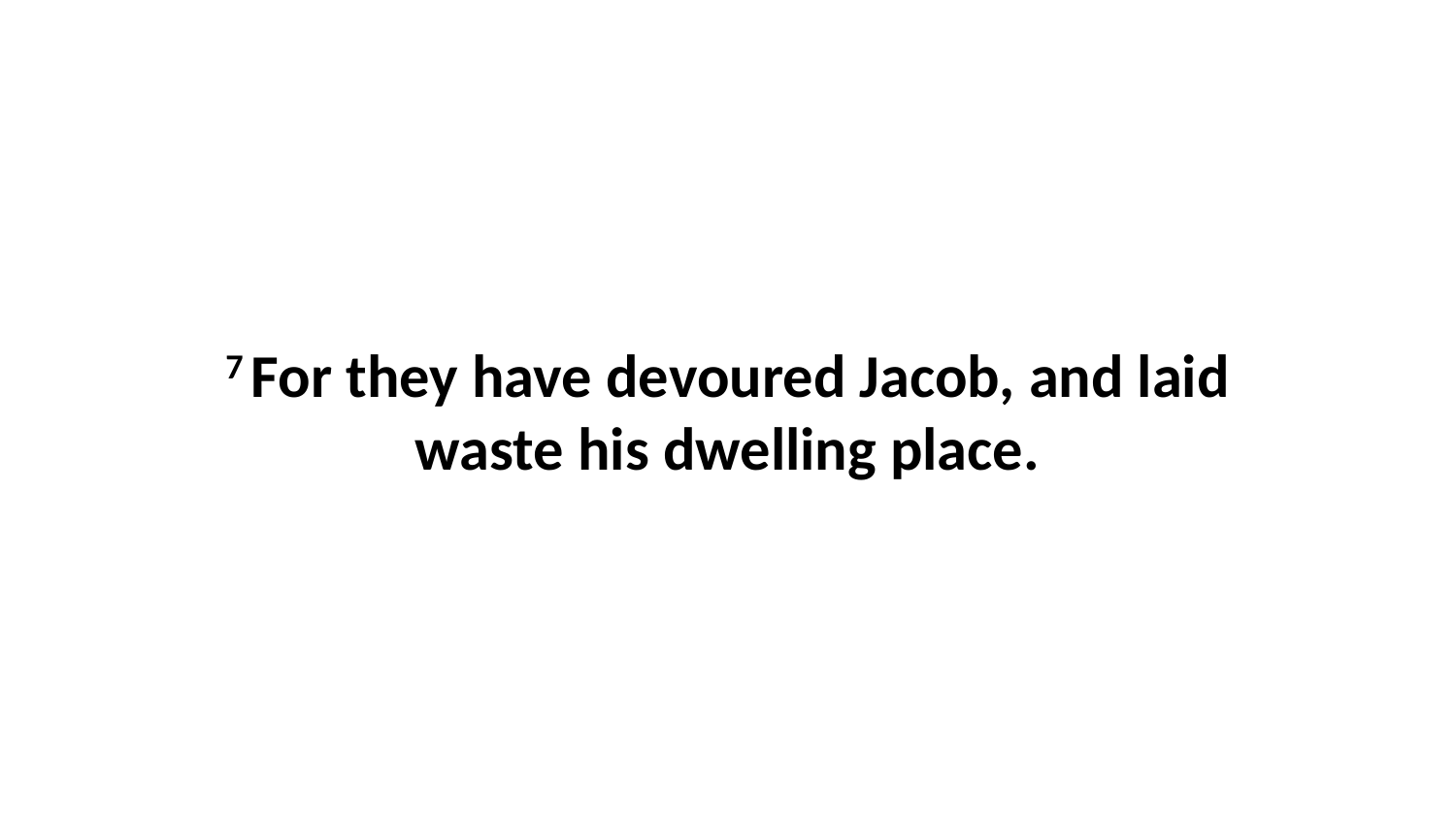

7 For they have devoured Jacob, and laid waste his dwelling place.